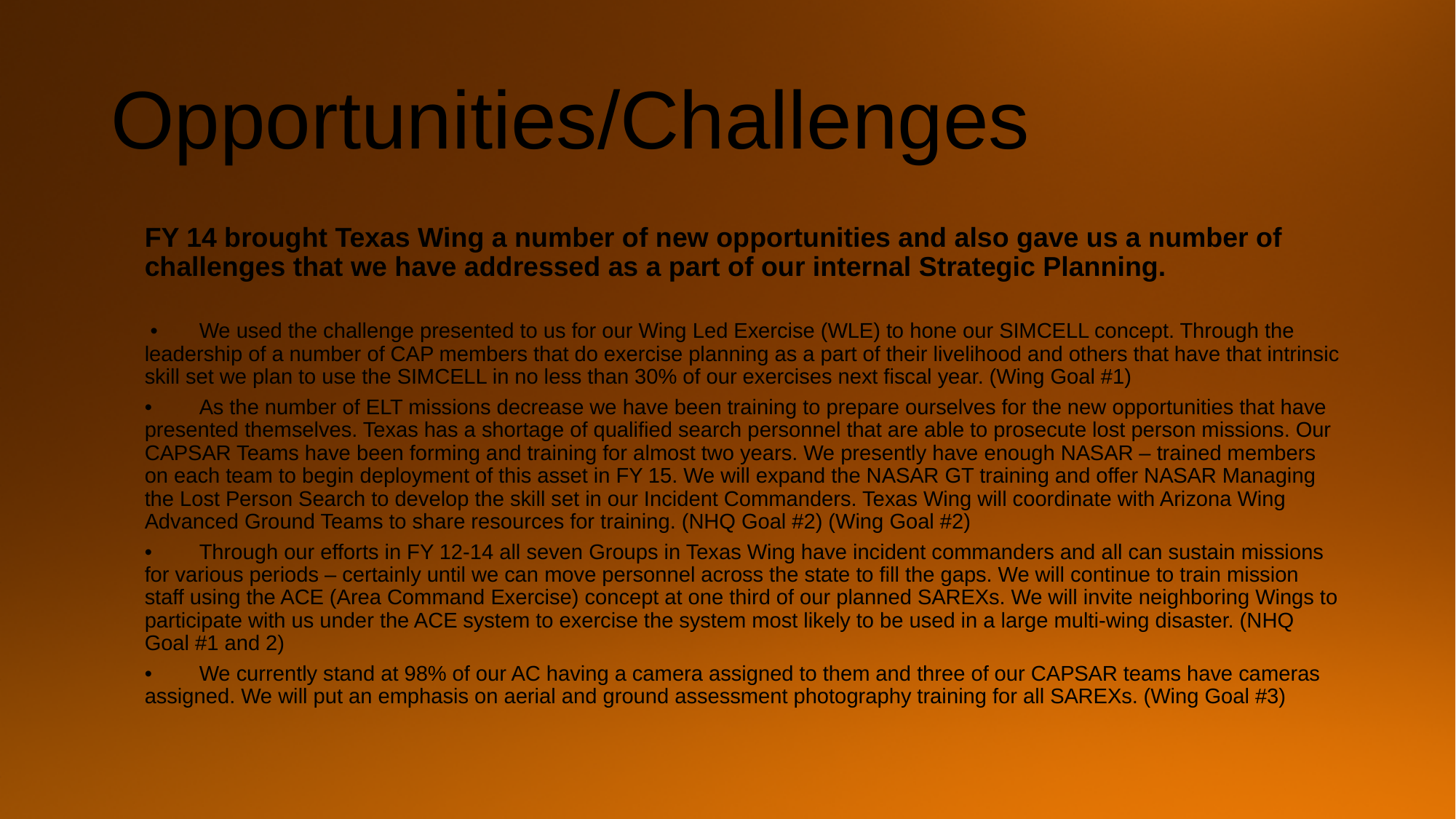

# Opportunities/Challenges
FY 14 brought Texas Wing a number of new opportunities and also gave us a number of challenges that we have addressed as a part of our internal Strategic Planning.

 •	We used the challenge presented to us for our Wing Led Exercise (WLE) to hone our SIMCELL concept. Through the leadership of a number of CAP members that do exercise planning as a part of their livelihood and others that have that intrinsic skill set we plan to use the SIMCELL in no less than 30% of our exercises next fiscal year. (Wing Goal #1)
•	As the number of ELT missions decrease we have been training to prepare ourselves for the new opportunities that have presented themselves. Texas has a shortage of qualified search personnel that are able to prosecute lost person missions. Our CAPSAR Teams have been forming and training for almost two years. We presently have enough NASAR – trained members on each team to begin deployment of this asset in FY 15. We will expand the NASAR GT training and offer NASAR Managing the Lost Person Search to develop the skill set in our Incident Commanders. Texas Wing will coordinate with Arizona Wing Advanced Ground Teams to share resources for training. (NHQ Goal #2) (Wing Goal #2)
•	Through our efforts in FY 12-14 all seven Groups in Texas Wing have incident commanders and all can sustain missions for various periods – certainly until we can move personnel across the state to fill the gaps. We will continue to train mission staff using the ACE (Area Command Exercise) concept at one third of our planned SAREXs. We will invite neighboring Wings to participate with us under the ACE system to exercise the system most likely to be used in a large multi-wing disaster. (NHQ Goal #1 and 2)
•	We currently stand at 98% of our AC having a camera assigned to them and three of our CAPSAR teams have cameras assigned. We will put an emphasis on aerial and ground assessment photography training for all SAREXs. (Wing Goal #3)